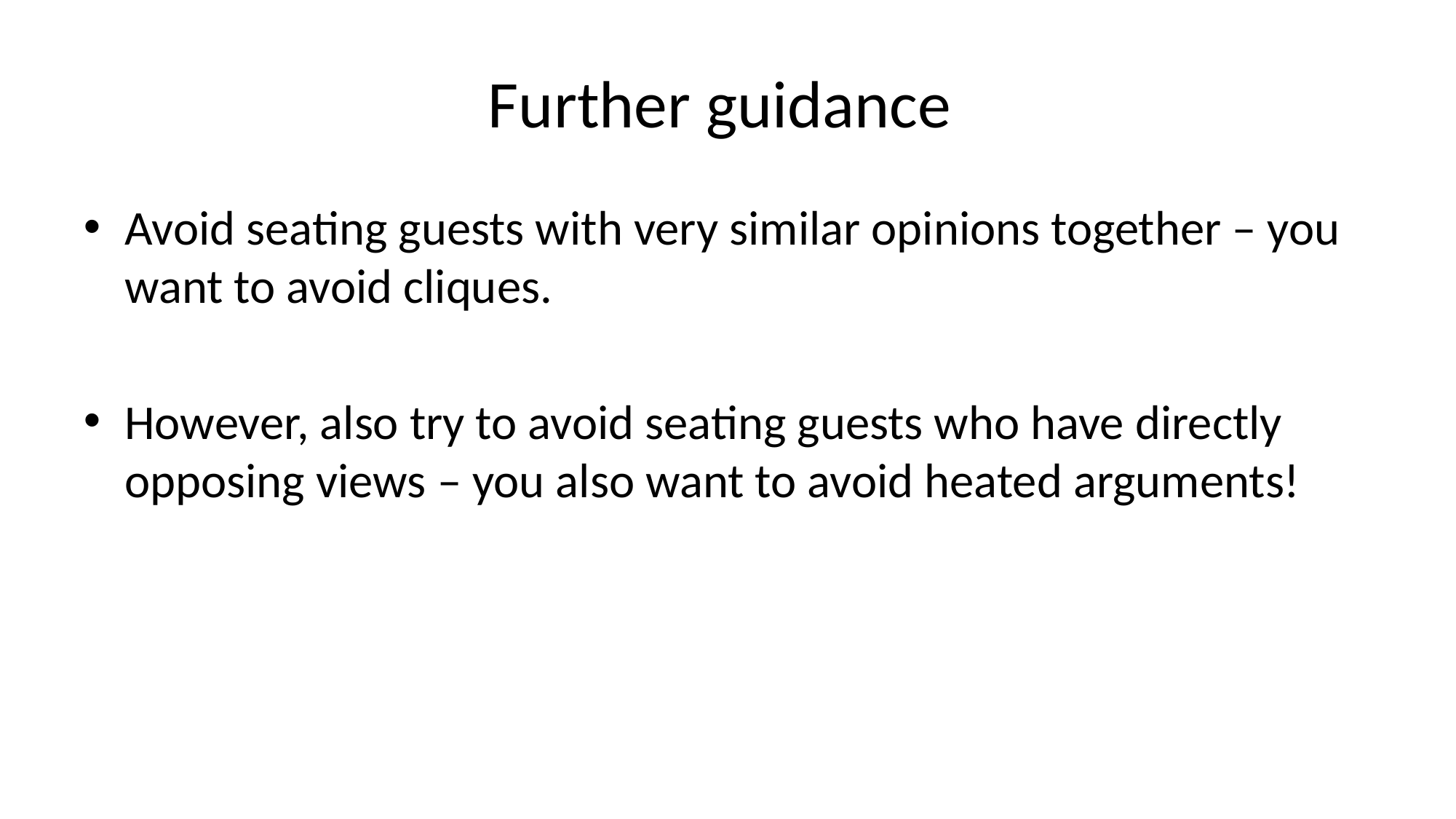

# Further guidance
Avoid seating guests with very similar opinions together – you want to avoid cliques.

However, also try to avoid seating guests who have directly opposing views – you also want to avoid heated arguments!